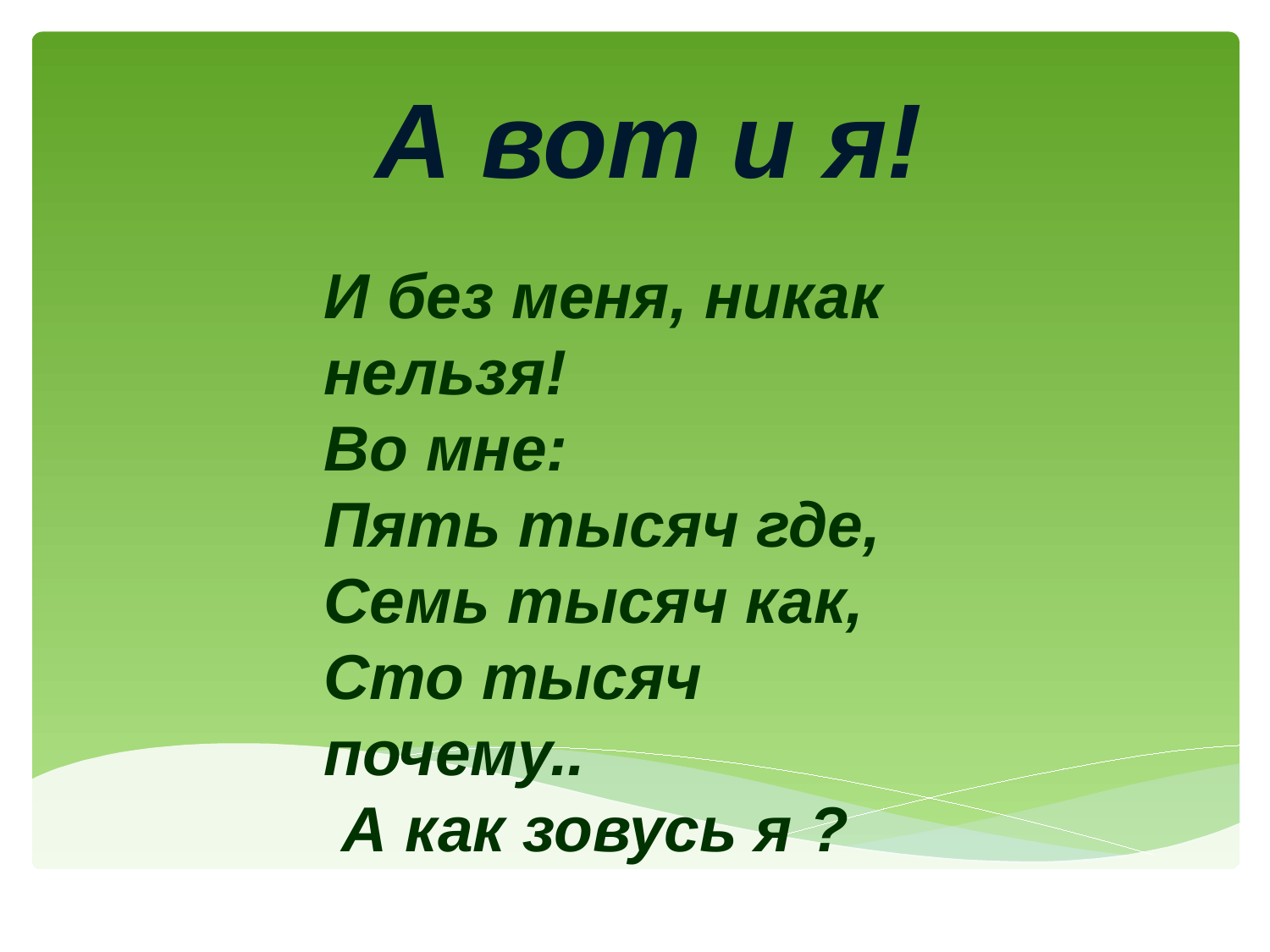

#
А вот и я!

И без меня, никак нельзя!
Во мне:
Пять тысяч где,
Семь тысяч как,
Сто тысяч почему..
 А как зовусь я ?